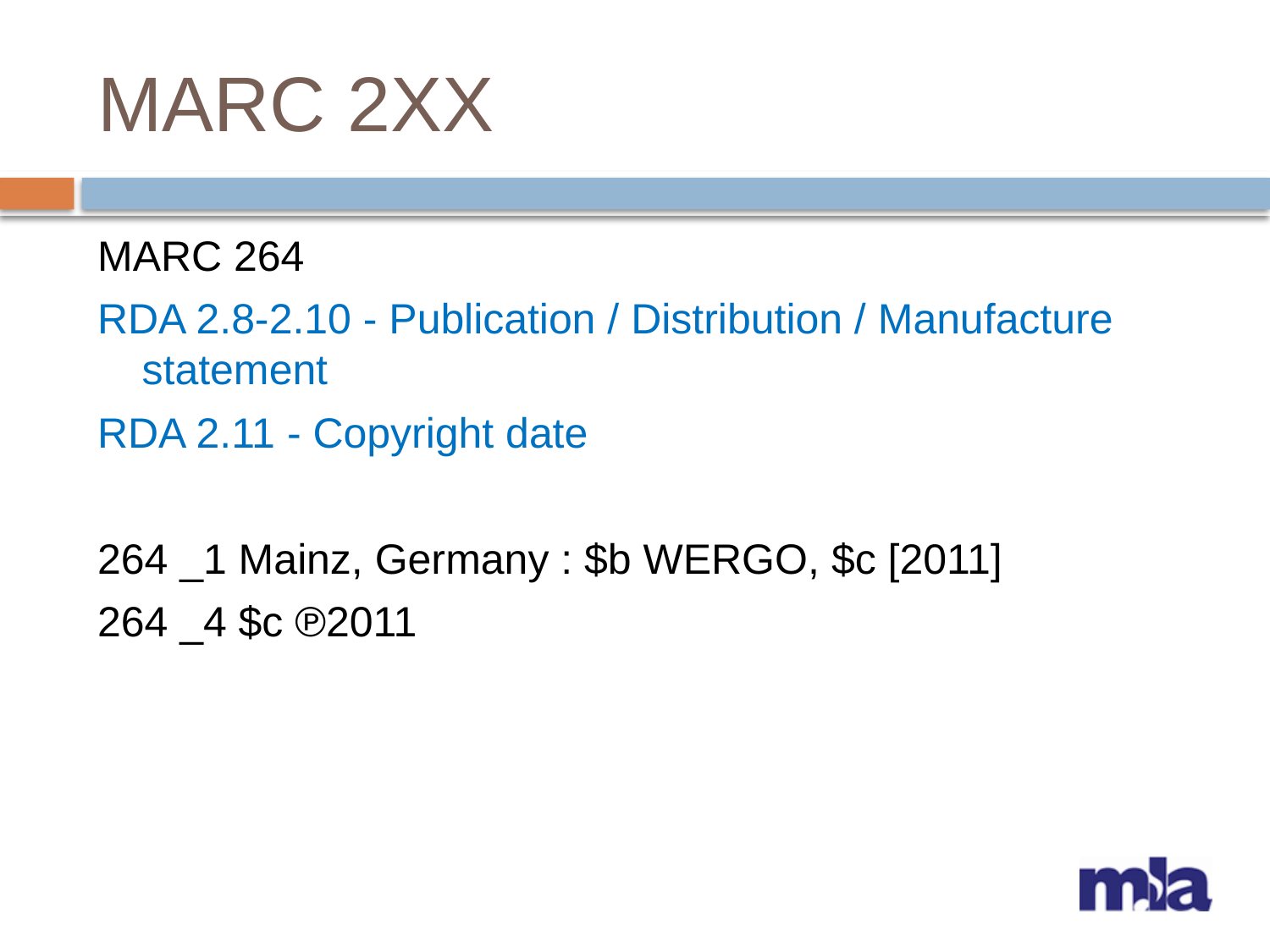

# MARC 2XX
MARC 264
RDA 2.8-2.10 - Publication / Distribution / Manufacture statement
RDA 2.11 - Copyright date

264 _1 Mainz, Germany : $b WERGO, $c [2011]
264 _4 $c ℗2011